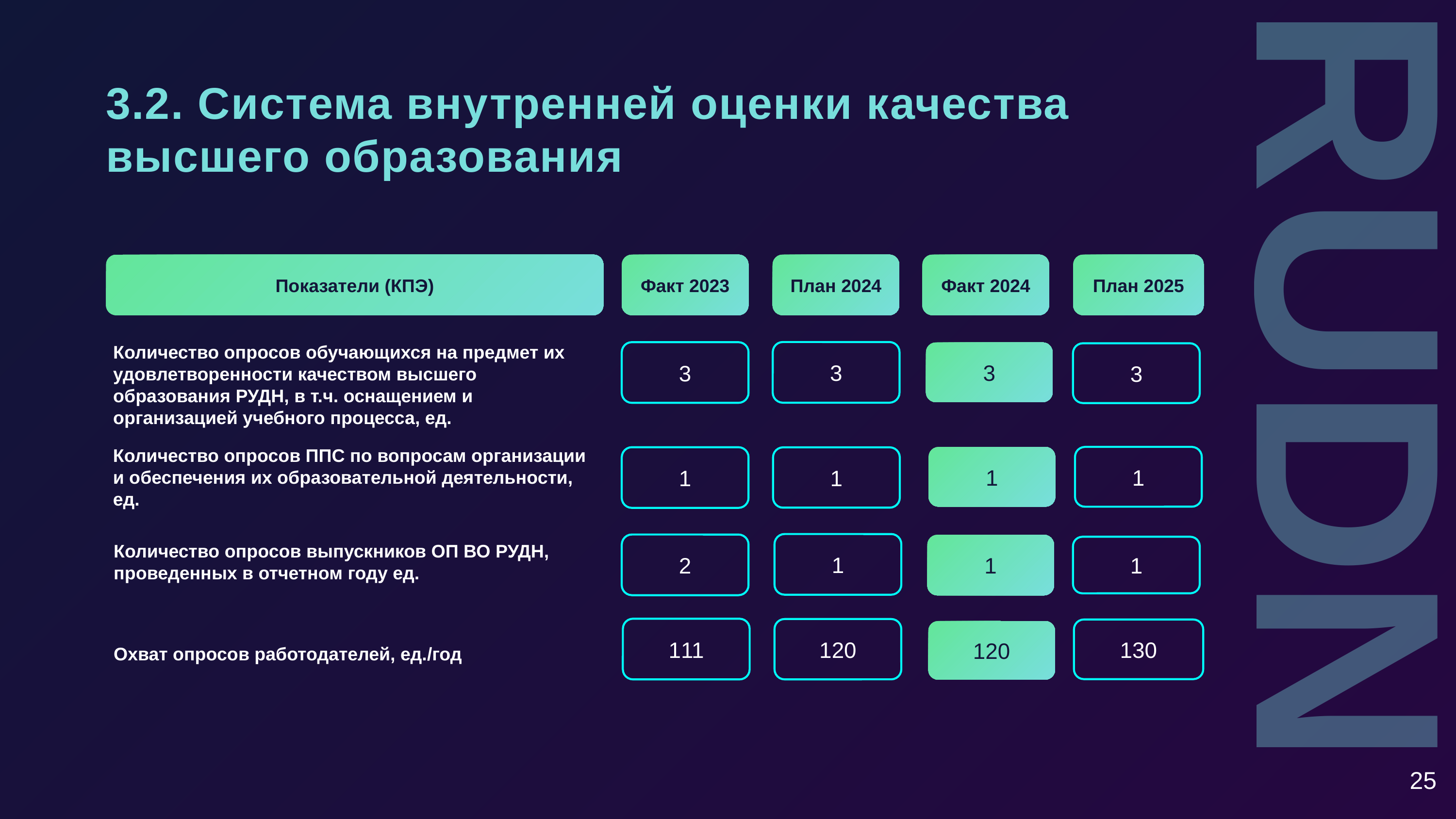

3.2. Система внутренней оценки качества высшего образования
Показатели (КПЭ)
Факт 2023
План 2024
Факт 2024
План 2025
Количество опросов обучающихся на предмет их удовлетворенности качеством высшего образования РУДН, в т.ч. оснащением и организацией учебного процесса, ед.
3
3
3
3
RUDN
Количество опросов ППС по вопросам организации и обеспечения их образовательной деятельности, ед.
1
1
1
1
1
2
1
Количество опросов выпускников ОП ВО РУДН, проведенных в отчетном году ед.
1
111
120
130
120
Охват опросов работодателей, ед./год
25